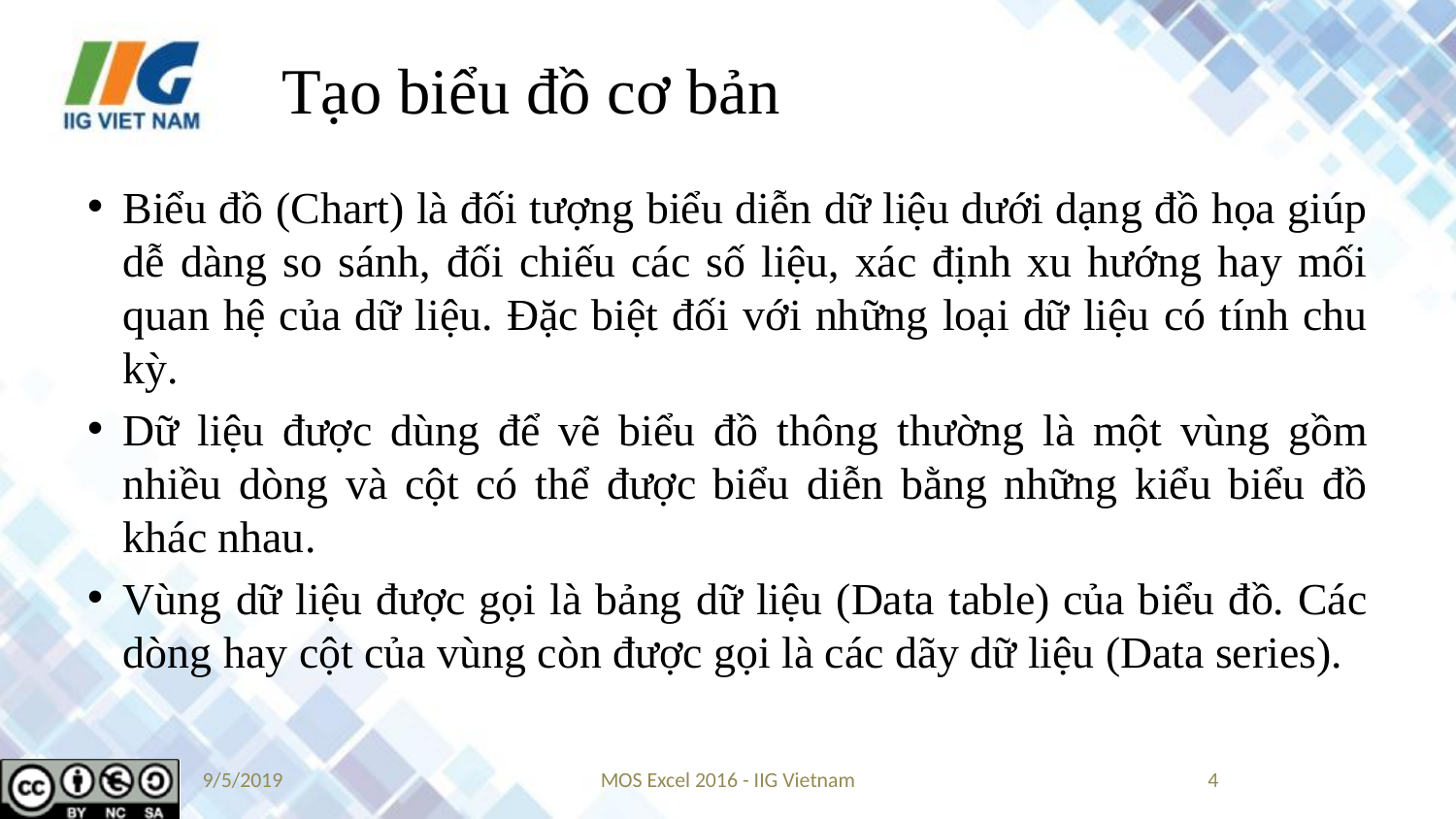

# Tạo biểu đồ cơ bản
Biểu đồ (Chart) là đối tượng biểu diễn dữ liệu dưới dạng đồ họa giúp dễ dàng so sánh, đối chiếu các số liệu, xác định xu hướng hay mối quan hệ của dữ liệu. Đặc biệt đối với những loại dữ liệu có tính chu kỳ.
Dữ liệu được dùng để vẽ biểu đồ thông thường là một vùng gồm nhiều dòng và cột có thể được biểu diễn bằng những kiểu biểu đồ khác nhau.
Vùng dữ liệu được gọi là bảng dữ liệu (Data table) của biểu đồ. Các dòng hay cột của vùng còn được gọi là các dãy dữ liệu (Data series).
9/5/2019
MOS Excel 2016 - IIG Vietnam
4